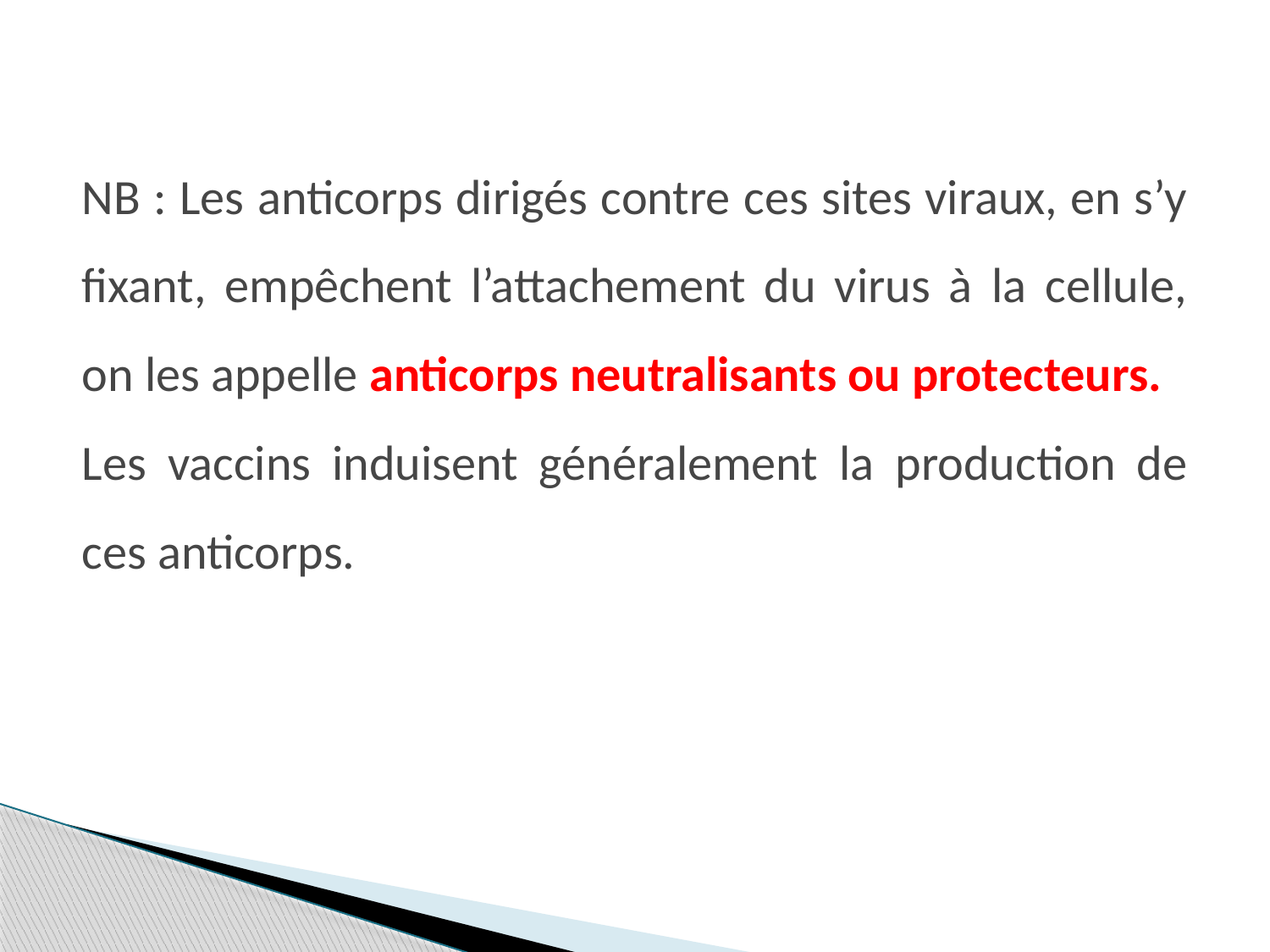

NB : Les anticorps dirigés contre ces sites viraux, en s’y fixant, empêchent l’attachement du virus à la cellule, on les appelle anticorps neutralisants ou protecteurs.
Les vaccins induisent généralement la production de ces anticorps.